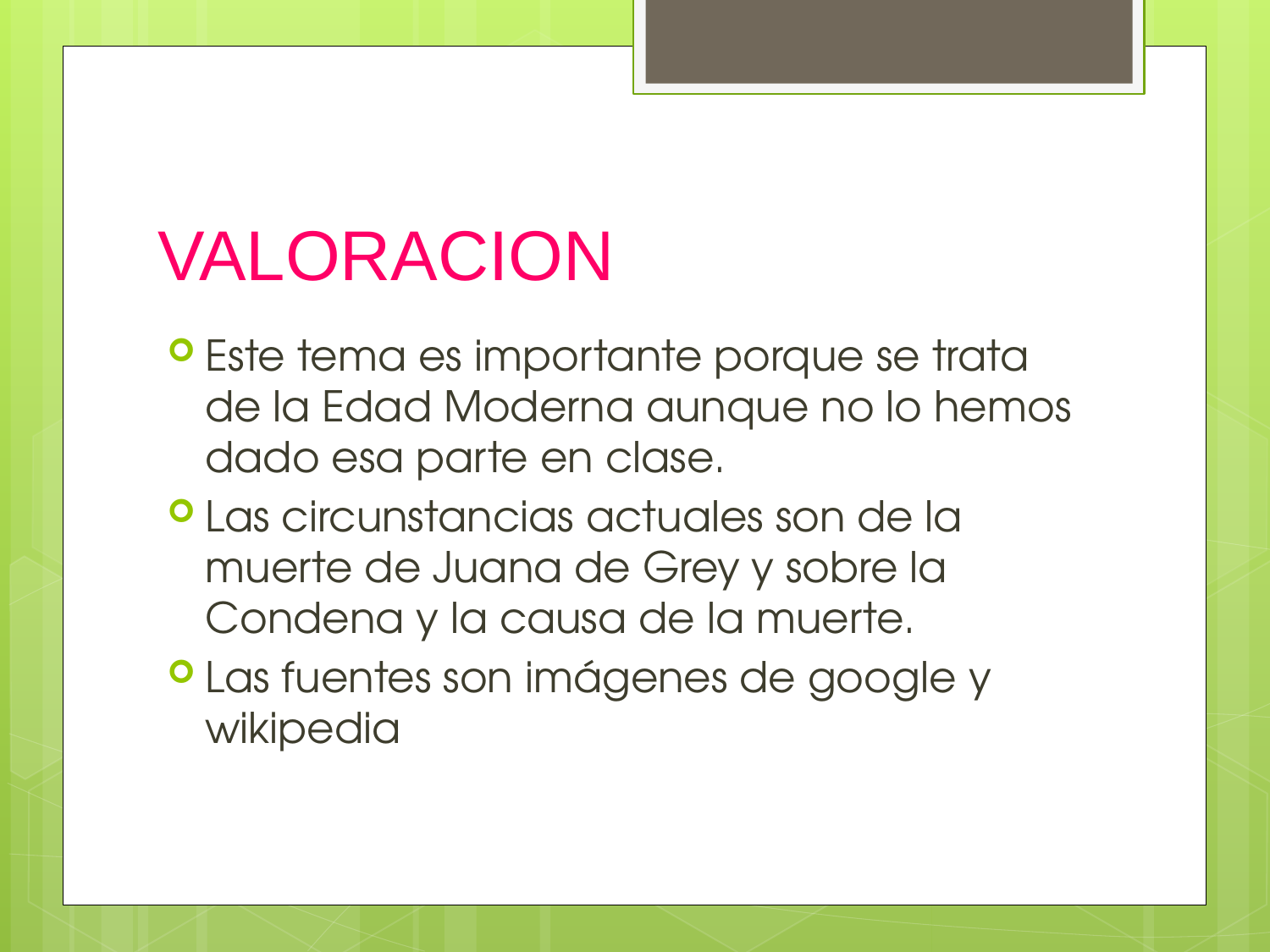

# VALORACION
Este tema es importante porque se trata de la Edad Moderna aunque no lo hemos dado esa parte en clase.
Las circunstancias actuales son de la muerte de Juana de Grey y sobre la Condena y la causa de la muerte.
Las fuentes son imágenes de google y wikipedia